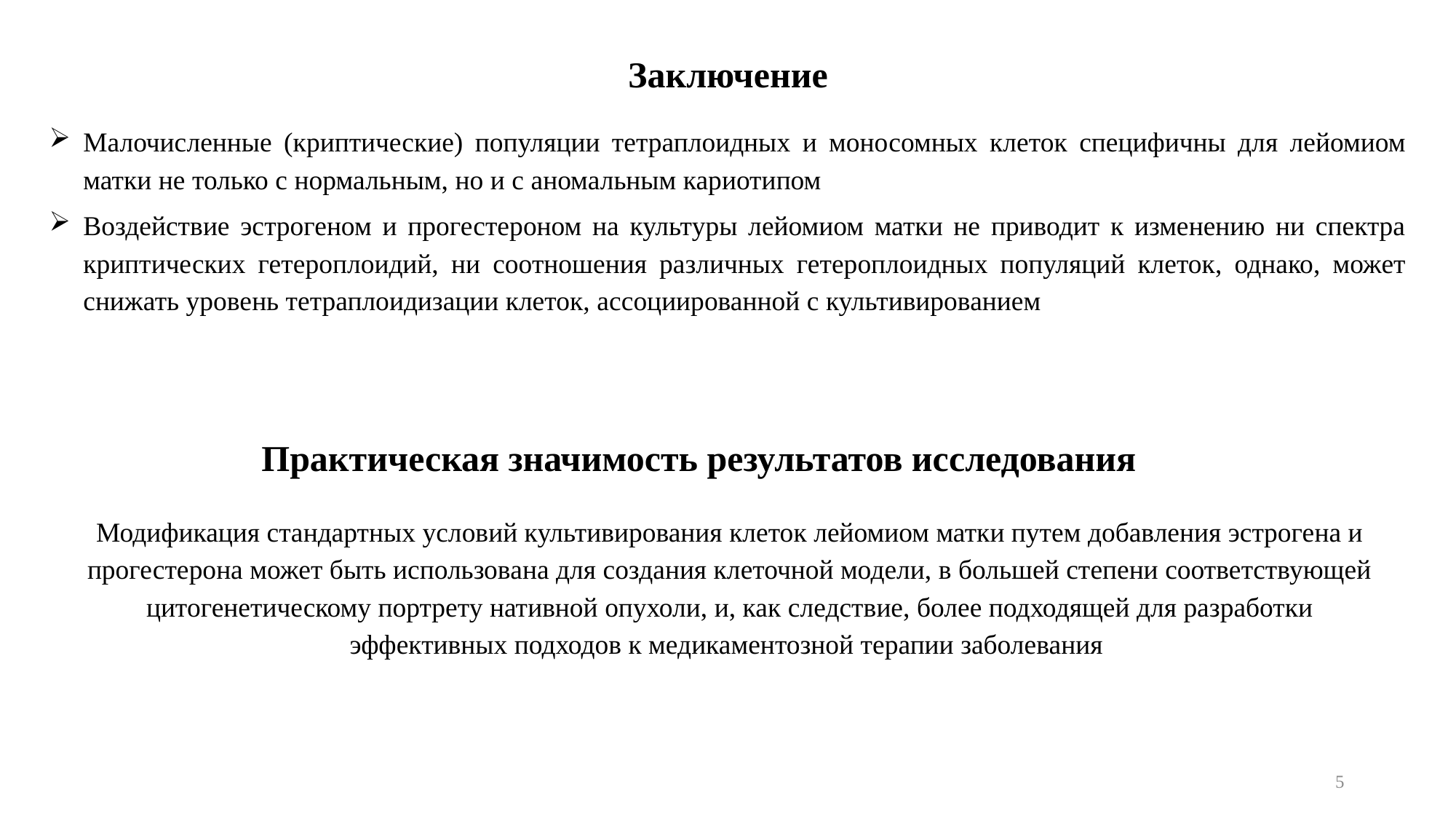

Заключение

Малочисленные (криптические) популяции тетраплоидных и моносомных клеток специфичны для лейомиом матки не только с нормальным, но и с аномальным кариотипом
Воздействие эстрогеном и прогестероном на культуры лейомиом матки не приводит к изменению ни спектра криптических гетероплоидий, ни соотношения различных гетероплоидных популяций клеток, однако, может снижать уровень тетраплоидизации клеток, ассоциированной с культивированием
Практическая значимость результатов исследования
Модификация стандартных условий культивирования клеток лейомиом матки путем добавления эстрогена и прогестерона может быть использована для создания клеточной модели, в большей степени соответствующей цитогенетическому портрету нативной опухоли, и, как следствие, более подходящей для разработки эффективных подходов к медикаментозной терапии заболевания
5